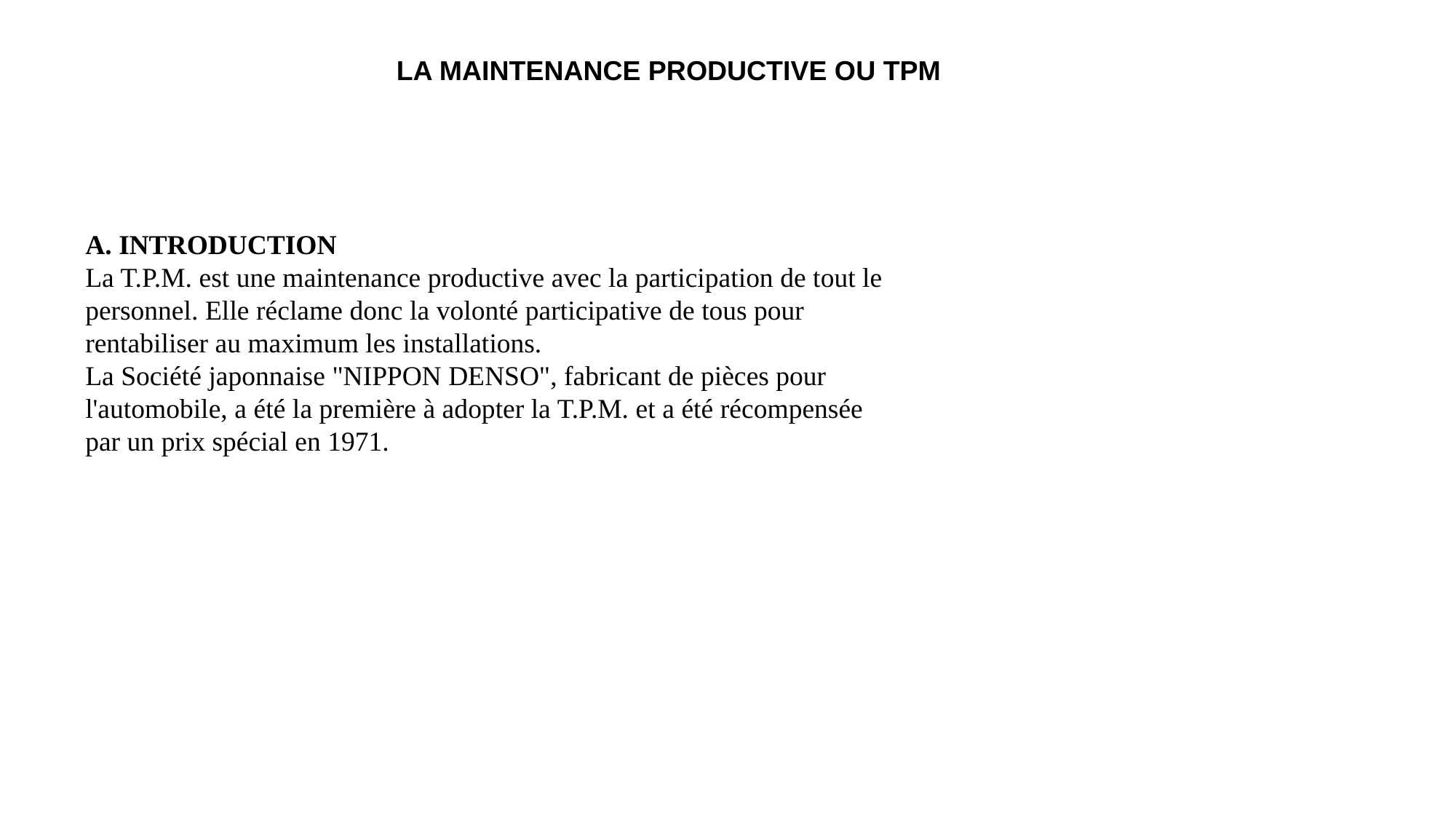

LA MAINTENANCE PRODUCTIVE OU TPM
A. INTRODUCTION
La T.P.M. est une maintenance productive avec la participation de tout le
personnel. Elle réclame donc la volonté participative de tous pour
rentabiliser au maximum les installations.
La Société japonnaise "NIPPON DENSO", fabricant de pièces pour
l'automobile, a été la première à adopter la T.P.M. et a été récompensée
par un prix spécial en 1971.